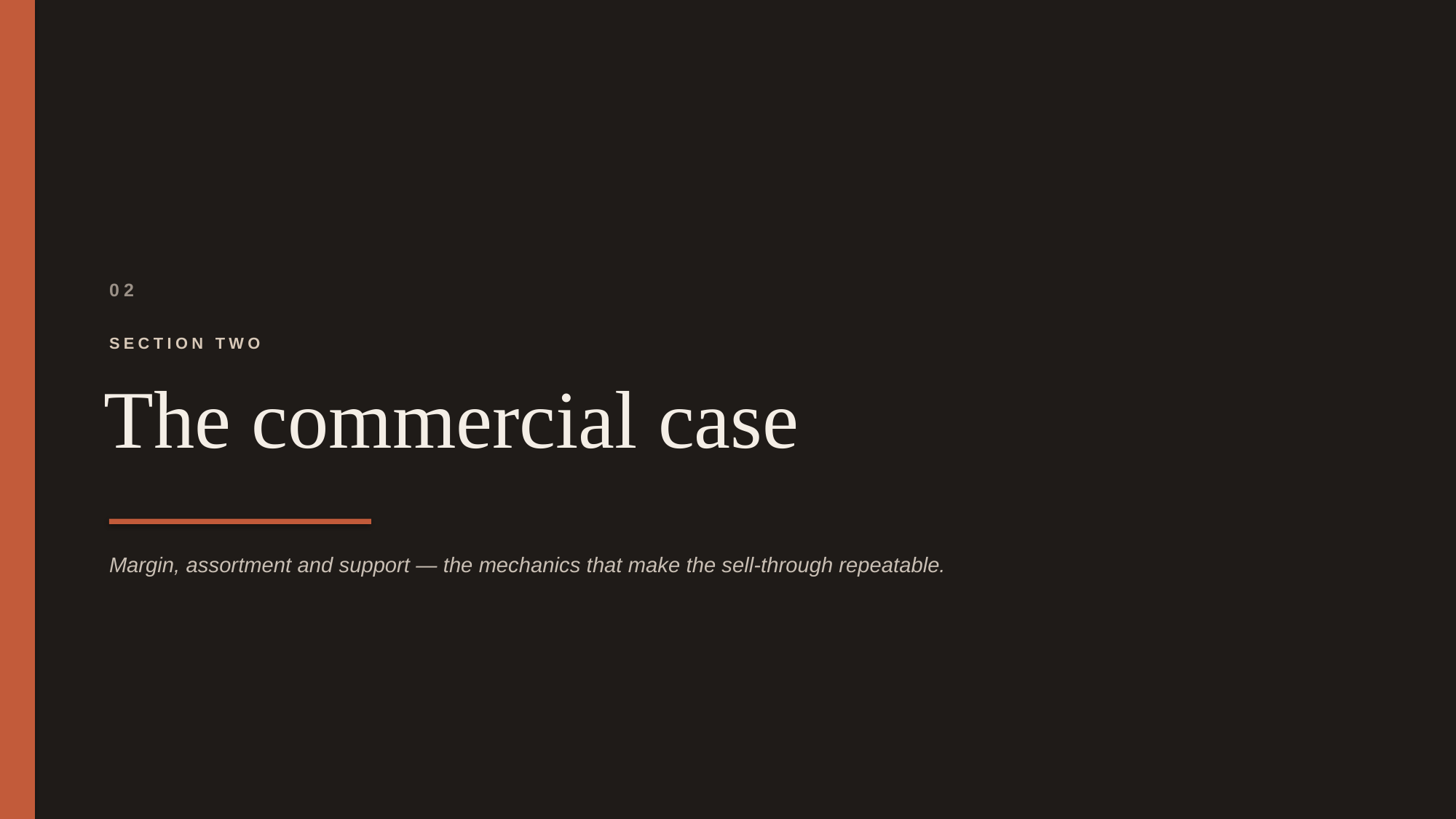

02
SECTION TWO
The commercial case

Margin, assortment and support — the mechanics that make the sell-through repeatable.